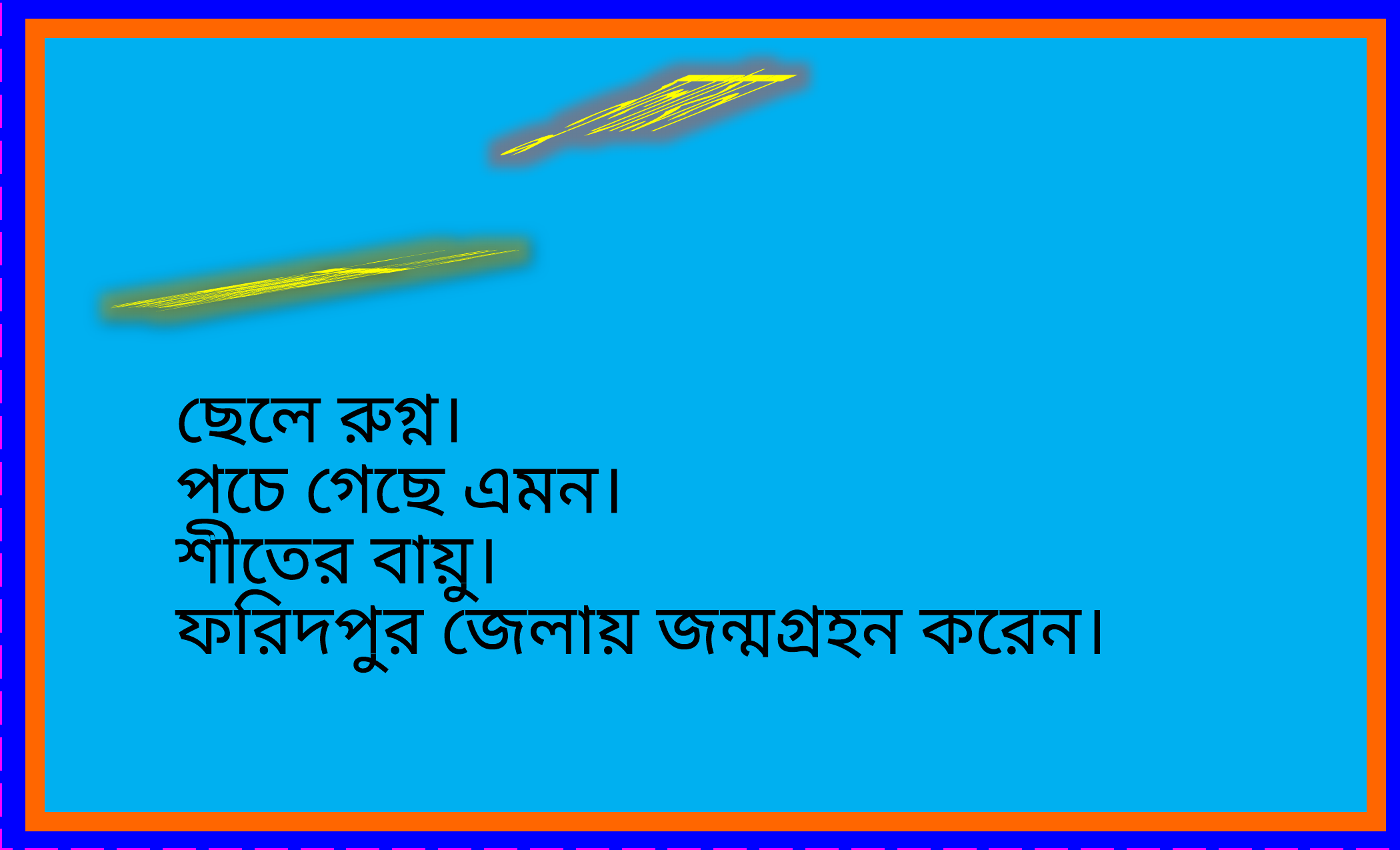

মুল্যায়ন
 উত্তর গুলো মিলিয়ে নিই
ছেলে রুগ্ন।
পচে গেছে এমন।
শীতের বায়ু।
ফরিদপুর জেলায় জন্মগ্রহন করেন।